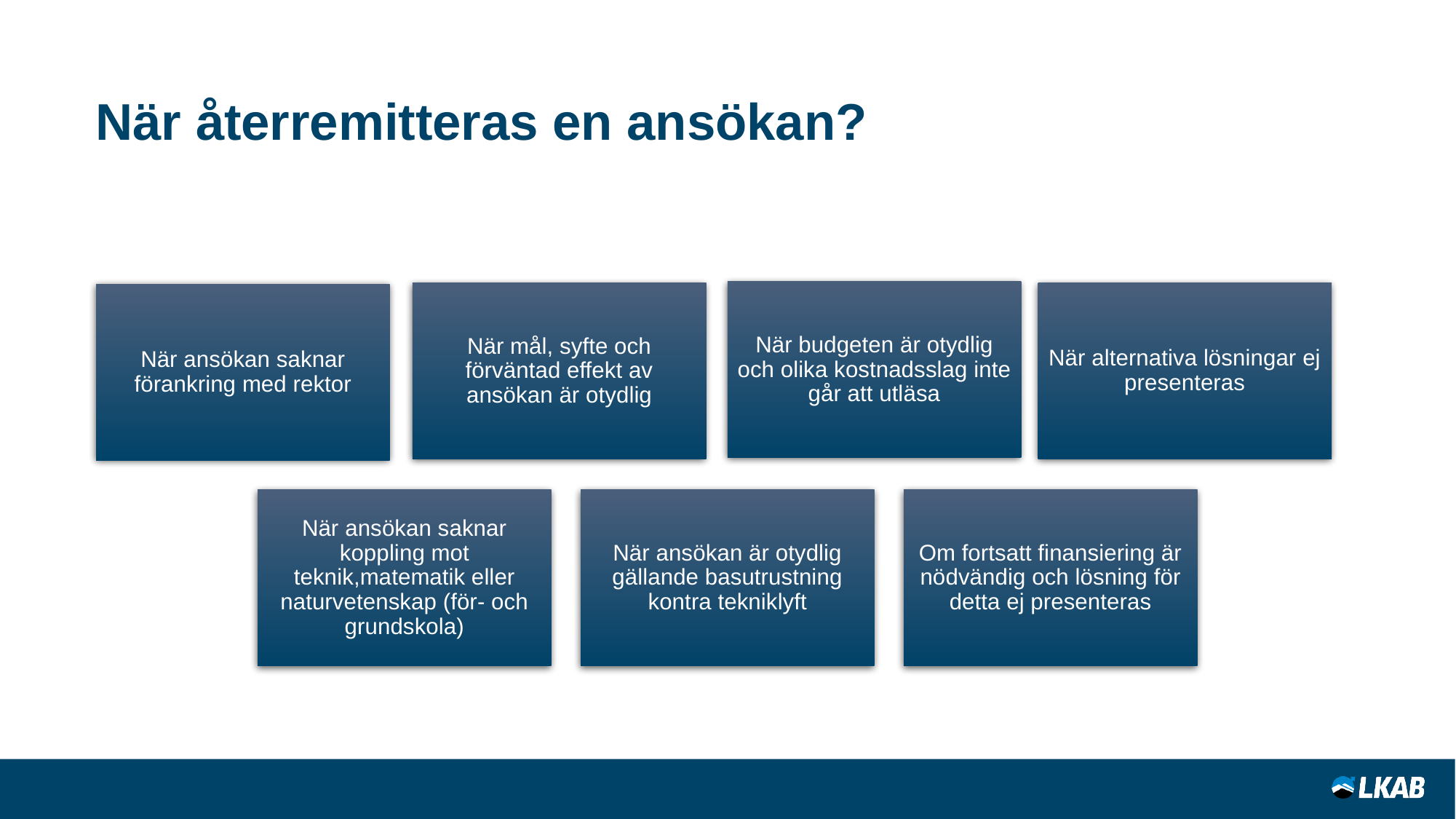

# När återremitteras en ansökan?
När ansökan saknar förankring med rektor
När budgeten är otydlig och olika kostnadsslag inte går att utläsa
När mål, syfte och förväntad effekt av ansökan är otydlig
När alternativa lösningar ej presenteras
När ansökan saknar koppling mot teknik,matematik eller naturvetenskap (för- och grundskola)
När ansökan är otydlig gällande basutrustning kontra tekniklyft
Om fortsatt finansiering är nödvändig och lösning för detta ej presenteras